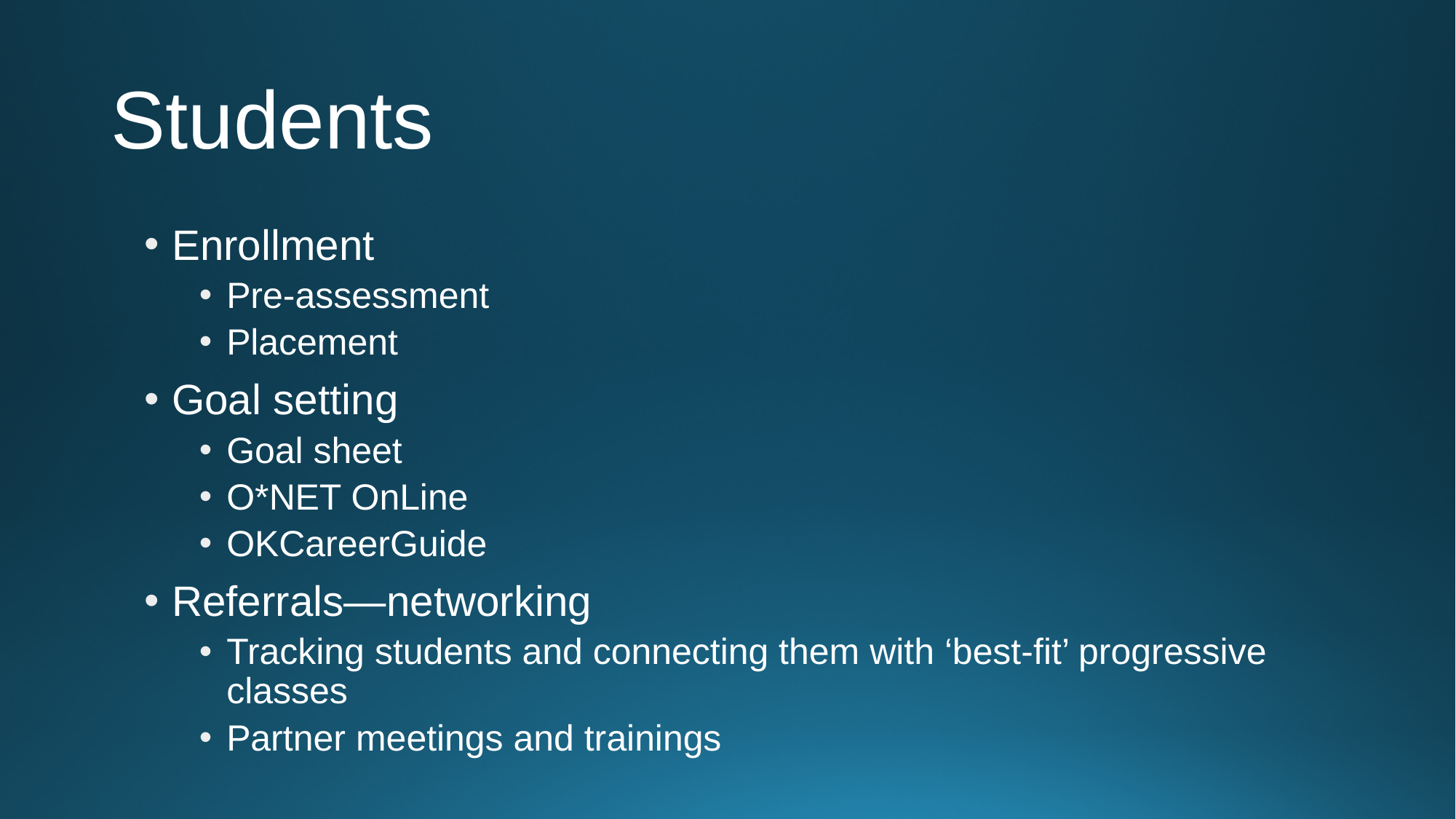

# Students
Enrollment
Pre-assessment
Placement
Goal setting
Goal sheet
O*NET OnLine
OKCareerGuide
Referrals—networking
Tracking students and connecting them with ‘best-fit’ progressive classes
Partner meetings and trainings